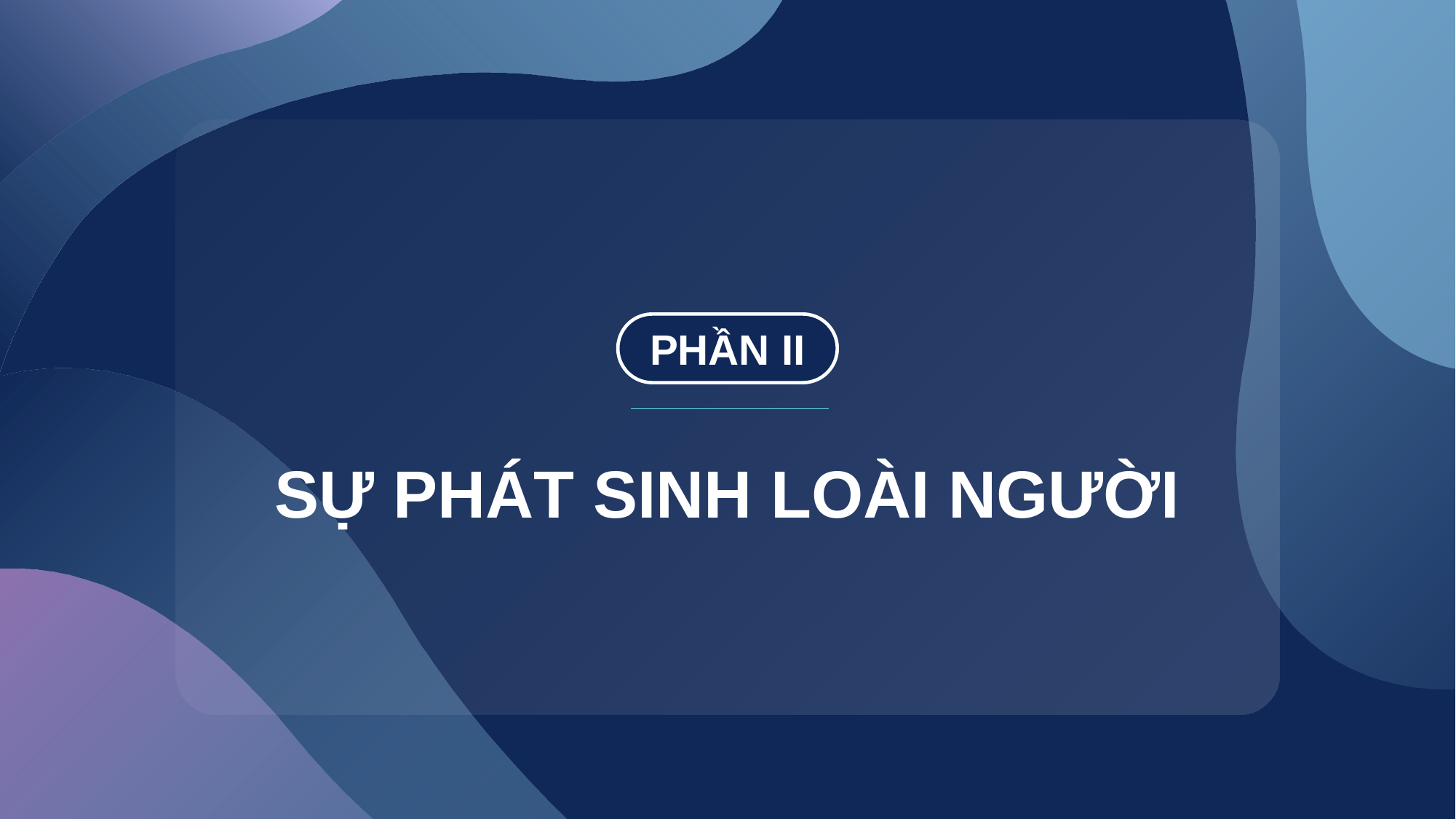

PHẦN II
SỰ PHÁT SINH LOÀI NGƯỜI